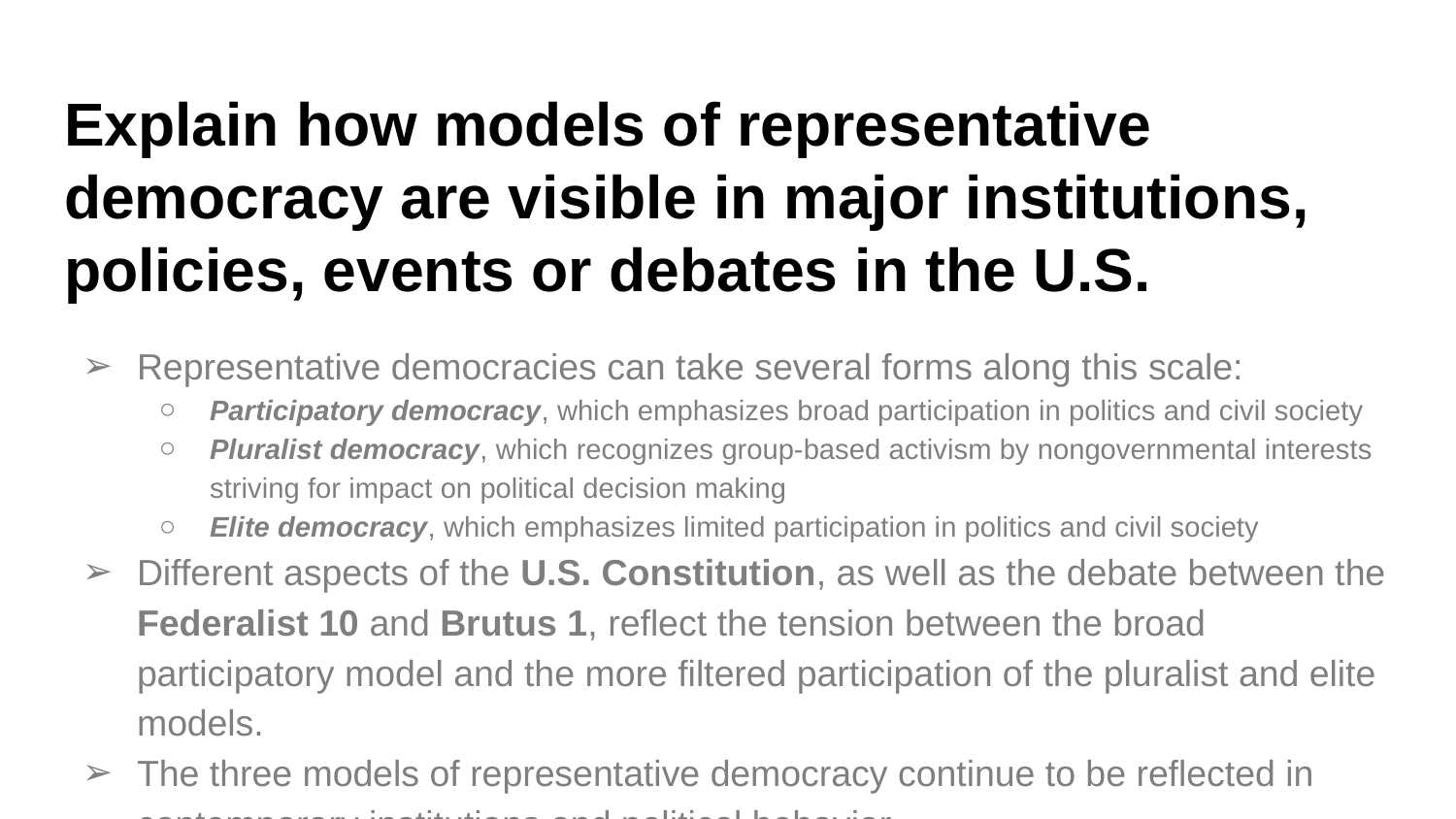

# Explain how models of representative democracy are visible in major institutions, policies, events or debates in the U.S.
Representative democracies can take several forms along this scale:
Participatory democracy, which emphasizes broad participation in politics and civil society
Pluralist democracy, which recognizes group-based activism by nongovernmental interests striving for impact on political decision making
Elite democracy, which emphasizes limited participation in politics and civil society
Different aspects of the U.S. Constitution, as well as the debate between the Federalist 10 and Brutus 1, reflect the tension between the broad participatory model and the more filtered participation of the pluralist and elite models.
The three models of representative democracy continue to be reflected in contemporary institutions and political behavior.